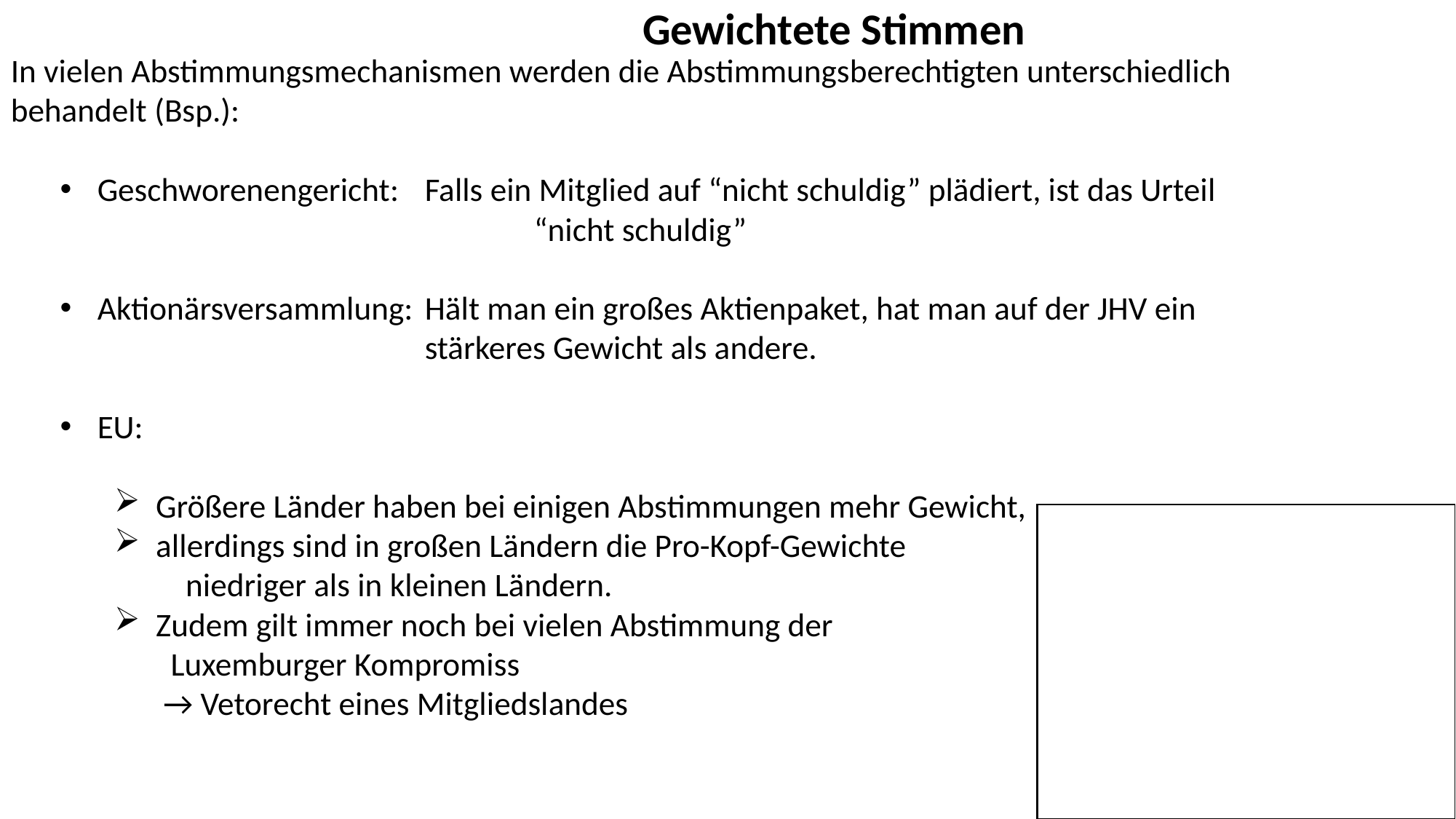

Gewichtete Stimmen
In vielen Abstimmungsmechanismen werden die Abstimmungsberechtigten unterschiedlich behandelt (Bsp.):

Geschworenengericht:	Falls ein Mitglied auf “nicht schuldig” plädiert, ist das Urteil                  				“nicht schuldig”

Aktionärsversammlung:	Hält man ein großes Aktienpaket, hat man auf der JHV ein 				stärkeres Gewicht als andere.

EU:

Größere Länder haben bei einigen Abstimmungen mehr Gewicht,
allerdings sind in großen Ländern die Pro-Kopf-Gewichte                                                                niedriger als in kleinen Ländern.
Zudem gilt immer noch bei vielen Abstimmung der                                                                        Luxemburger Kompromiss                                                                                                                 → Vetorecht eines Mitgliedslandes